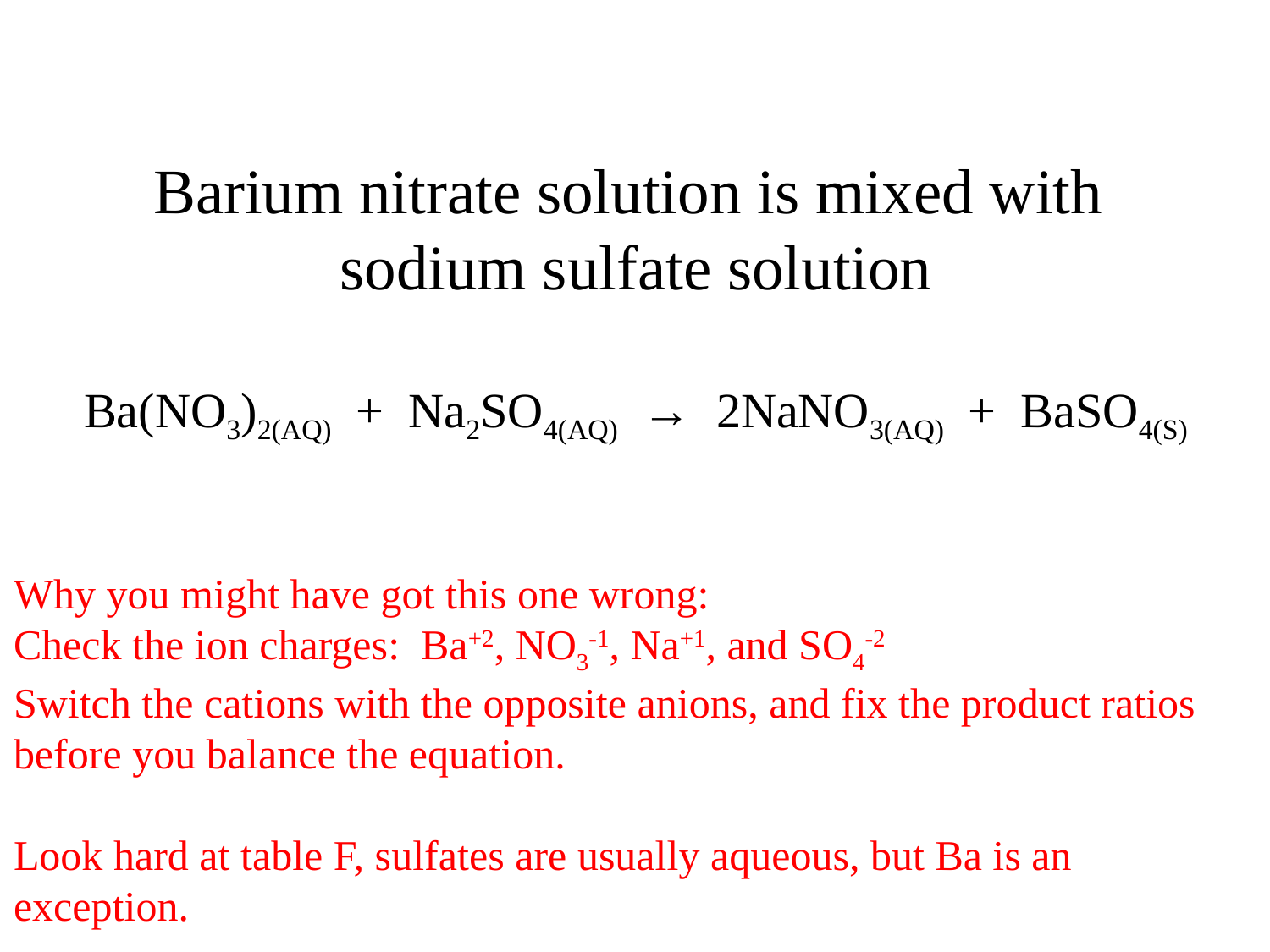

Barium nitrate solution is mixed with
sodium sulfate solution

Ba(NO3)2(AQ)  +  Na2SO4(AQ)  →  2NaNO3(AQ)  +  BaSO4(S)
Why you might have got this one wrong:
Check the ion charges:  Ba+2, NO3-1, Na+1, and SO4-2
Switch the cations with the opposite anions, and fix the product ratios before you balance the equation.

Look hard at table F, sulfates are usually aqueous, but Ba is an exception.